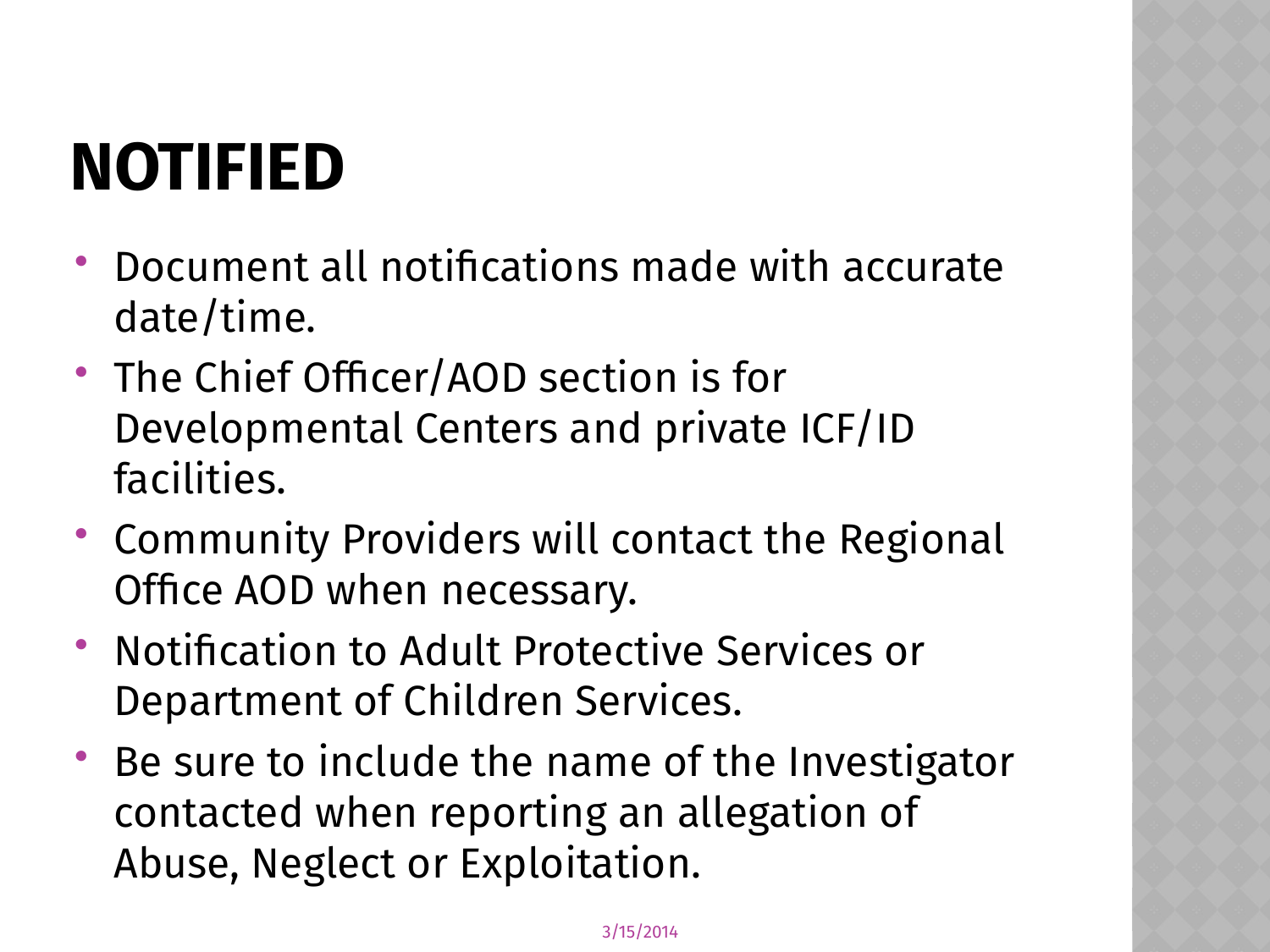

# NOTIFIED
Document all notifications made with accurate date/time.
The Chief Officer/AOD section is for Developmental Centers and private ICF/ID facilities.
Community Providers will contact the Regional Office AOD when necessary.
Notification to Adult Protective Services or Department of Children Services.
Be sure to include the name of the Investigator contacted when reporting an allegation of Abuse, Neglect or Exploitation.

3/15/2014